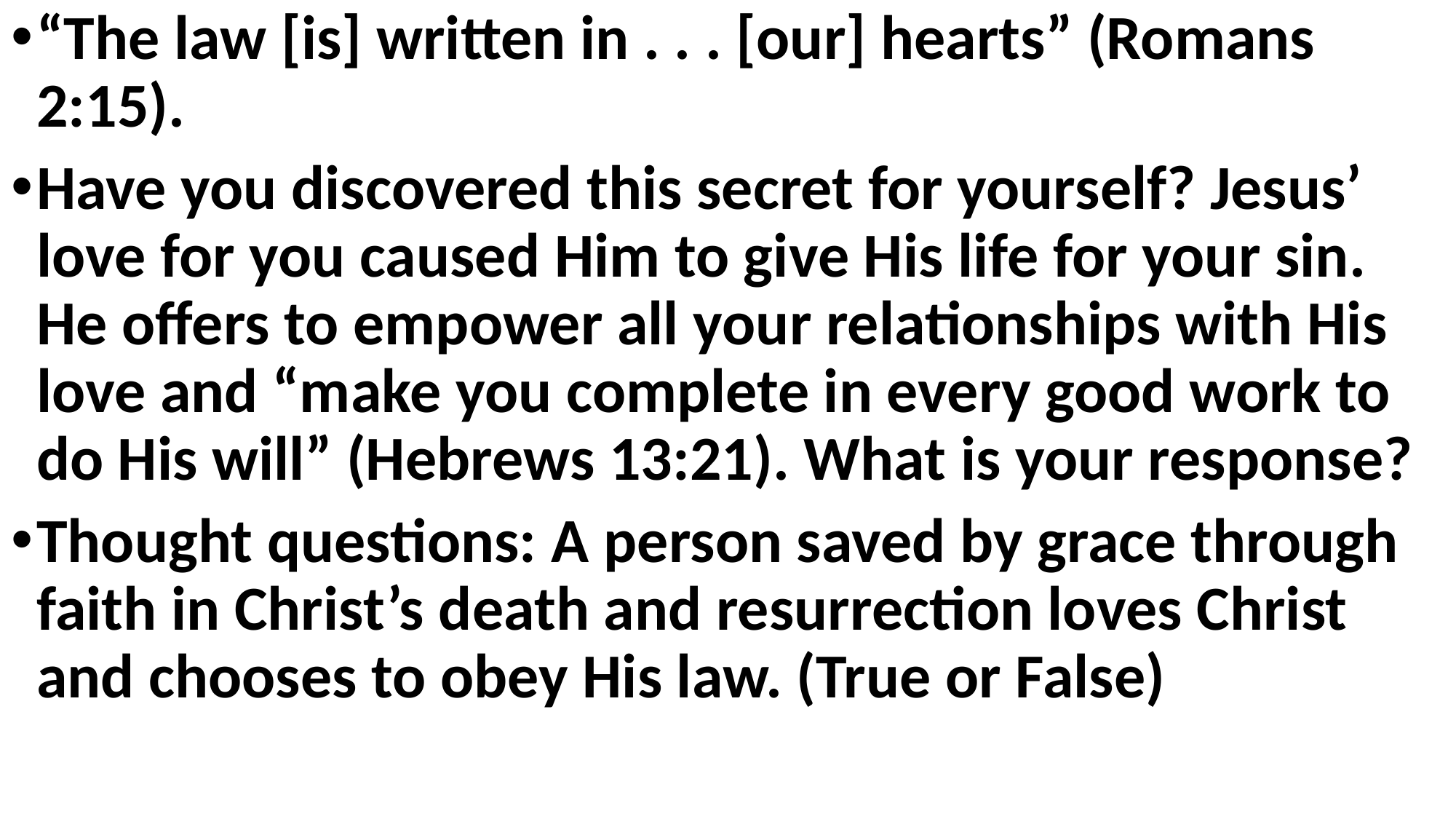

“The law [is] written in . . . [our] hearts” (Romans 2:15).
Have you discovered this secret for yourself? Jesus’ love for you caused Him to give His life for your sin. He offers to empower all your relationships with His love and “make you complete in every good work to do His will” (Hebrews 13:21). What is your response?
Thought questions: A person saved by grace through faith in Christ’s death and resurrection loves Christ and chooses to obey His law. (True or False)